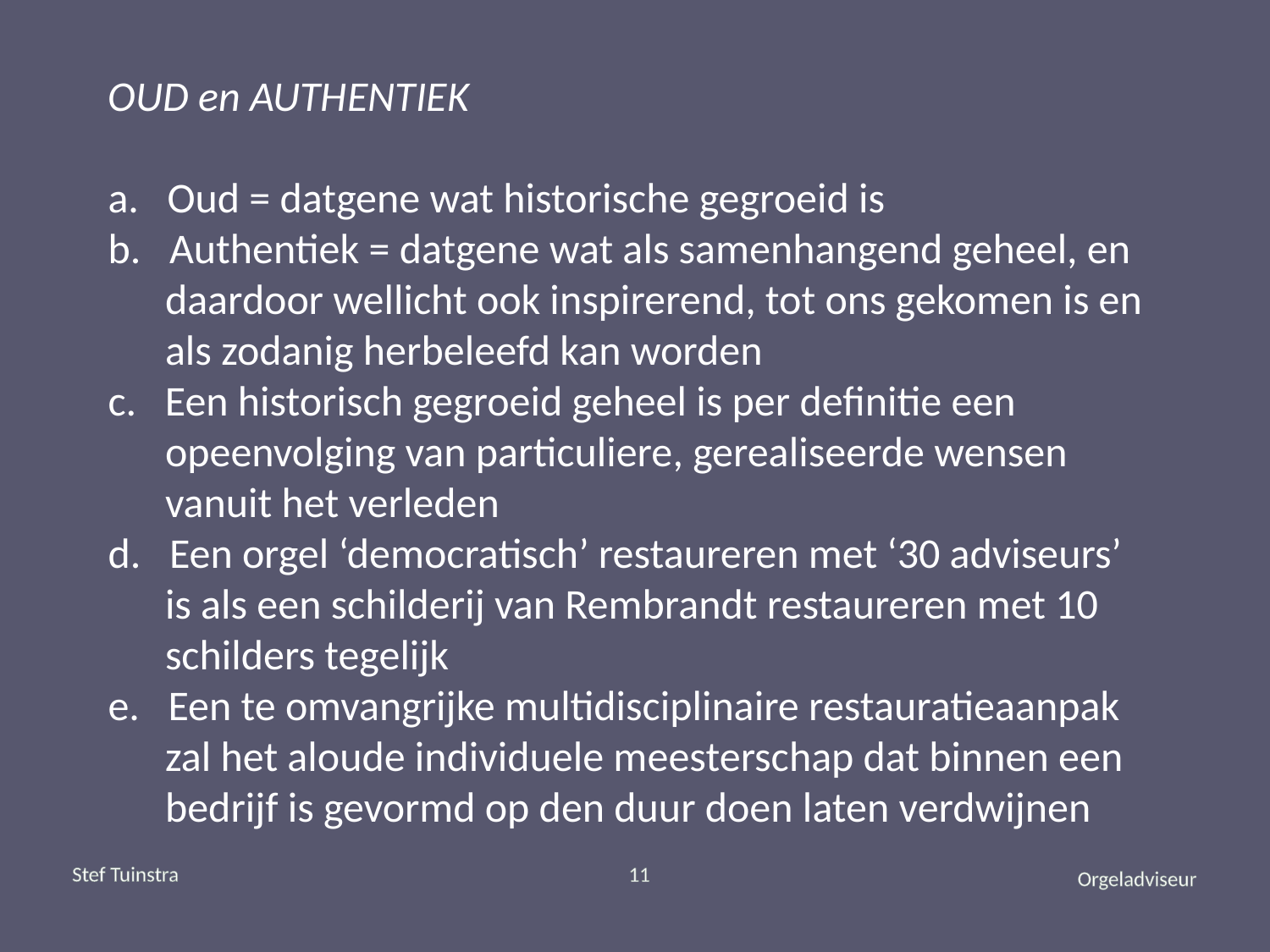

# OUD en AUTHENTIEK a.   Oud = datgene wat historische gegroeid is b.   Authentiek = datgene wat als samenhangend geheel, en daardoor wellicht ook inspirerend, tot ons gekomen is en als zodanig herbeleefd kan worden c.   Een historisch gegroeid geheel is per definitie een opeenvolging van particuliere, gerealiseerde wensen vanuit het verleden d.   Een orgel ‘democratisch’ restaureren met ‘30 adviseurs’ is als een schilderij van Rembrandt restaureren met 10 schilders tegelijk e.   Een te omvangrijke multidisciplinaire restauratieaanpak zal het aloude individuele meesterschap dat binnen een bedrijf is gevormd op den duur doen laten verdwijnen
Stef Tuinstra
11

Orgeladviseur